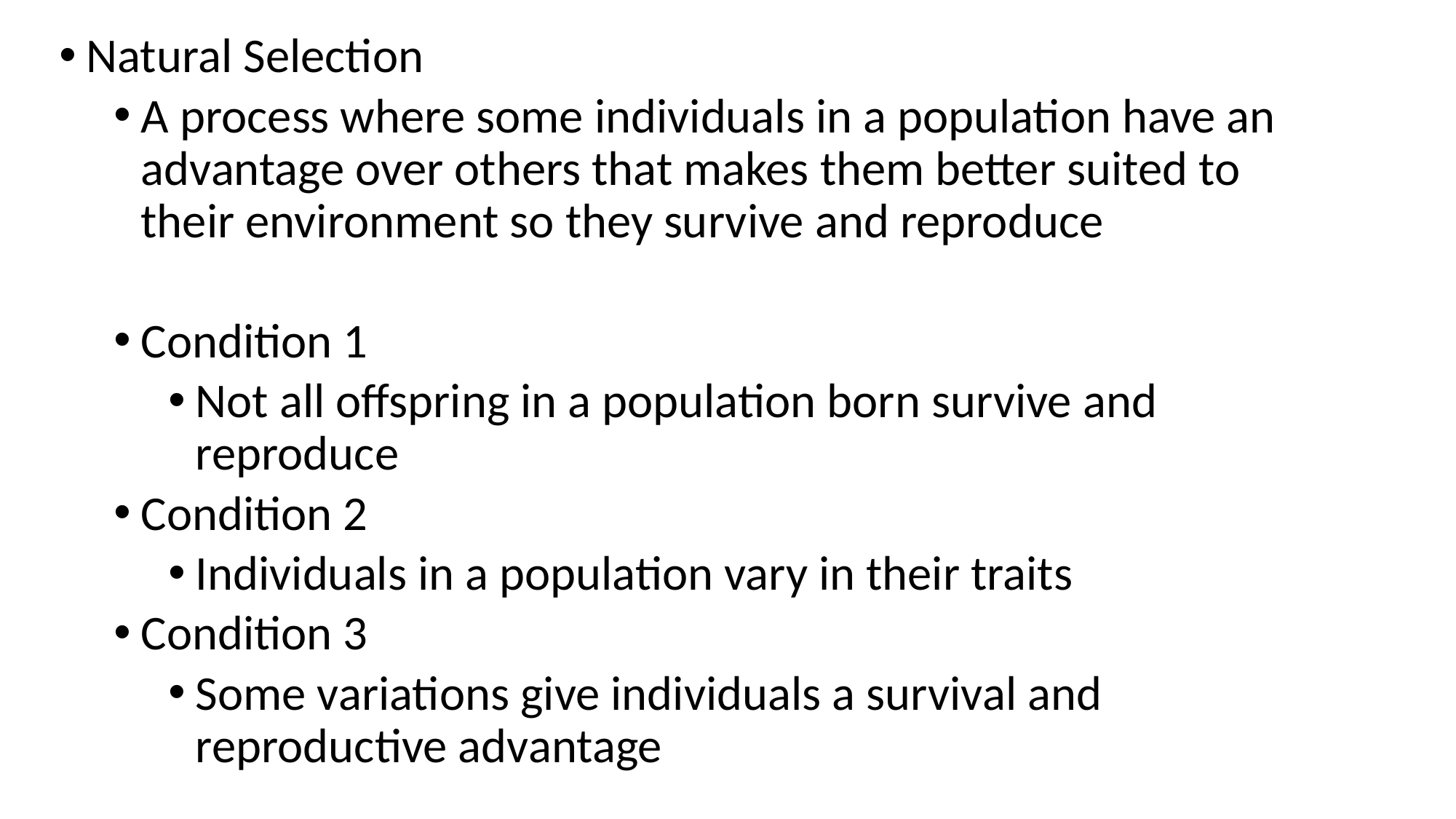

Natural Selection
A process where some individuals in a population have an advantage over others that makes them better suited to their environment so they survive and reproduce

Condition 1
Not all offspring in a population born survive and reproduce
Condition 2
Individuals in a population vary in their traits
Condition 3
Some variations give individuals a survival and reproductive advantage